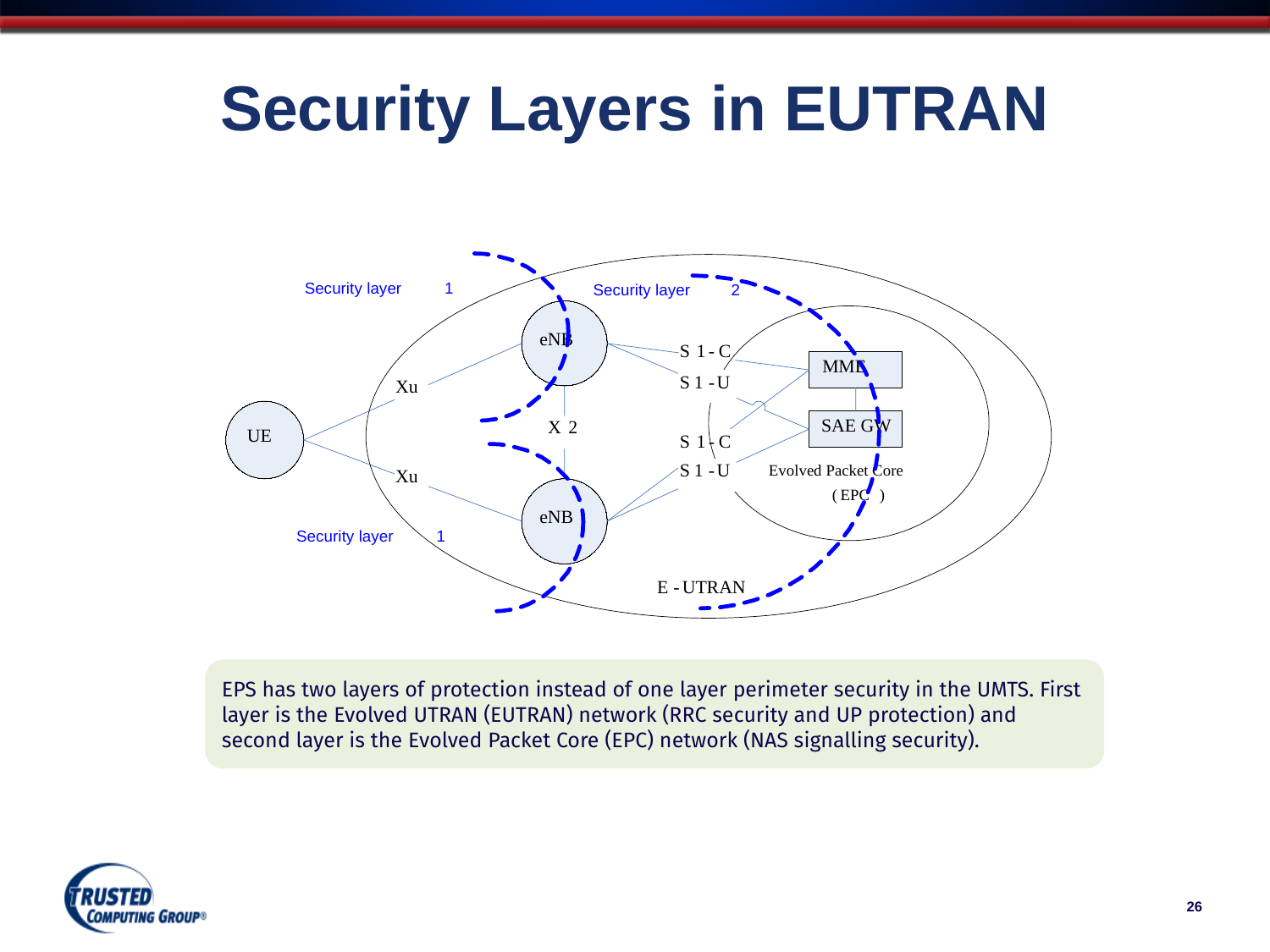

# Security Layers in EUTRAN

Security layer
1
Security layer
2

eNB

S
1
-
C

MME

S
1
-
U
Xu

SAE GW
X
2

UE

S
1
-
C

S
1
-
U

Evolved Packet Core

Xu

(
EPC
)
eNB

Security layer
1
E
-
UTRAN
EPS has two layers of protection instead of one layer perimeter security in the UMTS. First layer is the Evolved UTRAN (EUTRAN) network (RRC security and UP protection) and second layer is the Evolved Packet Core (EPC) network (NAS signalling security).
26